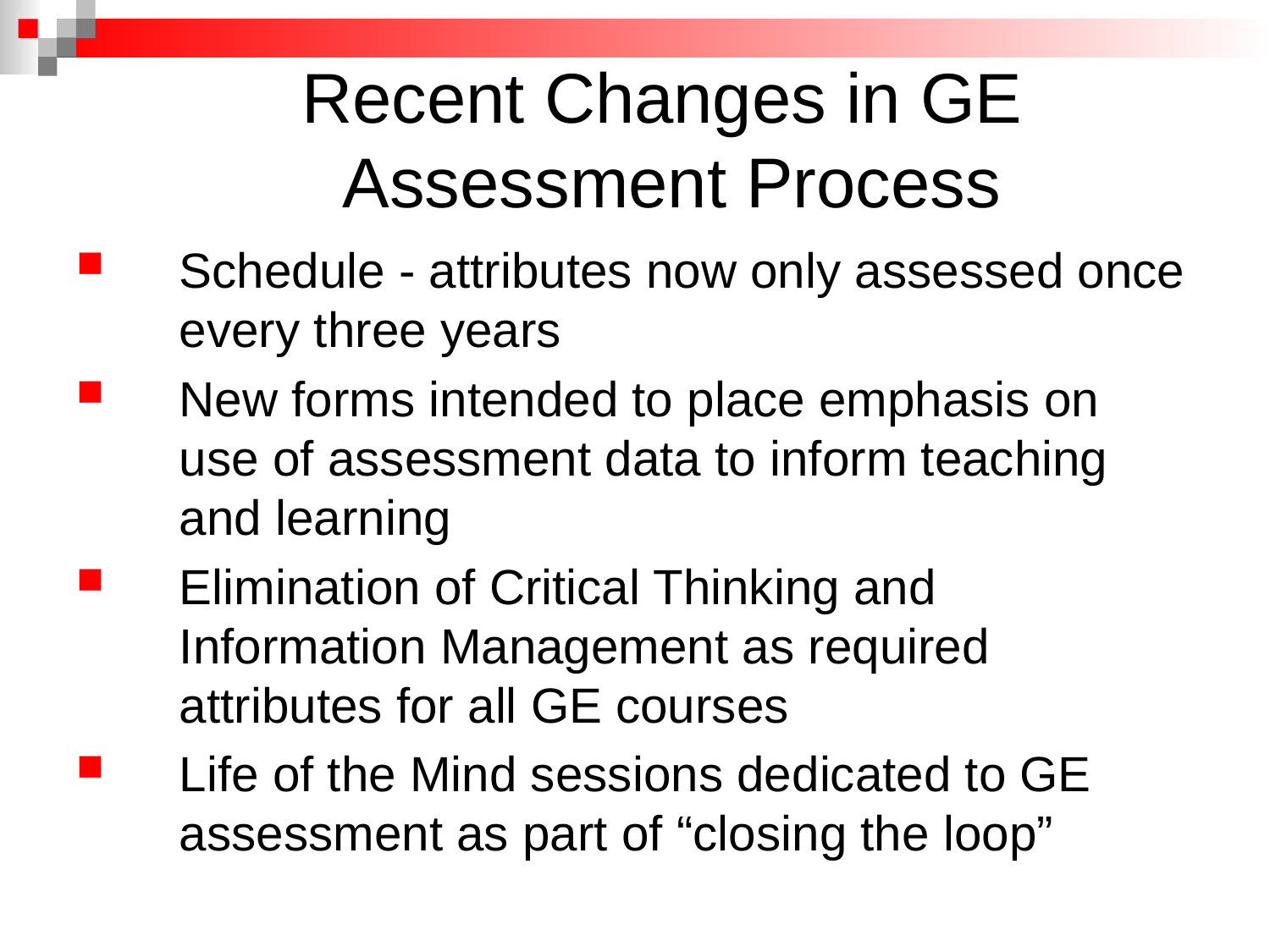

# Recent Changes in GE Assessment Process
Schedule - attributes now only assessed once every three years
New forms intended to place emphasis on use of assessment data to inform teaching and learning
Elimination of Critical Thinking and Information Management as required attributes for all GE courses
Life of the Mind sessions dedicated to GE assessment as part of “closing the loop”